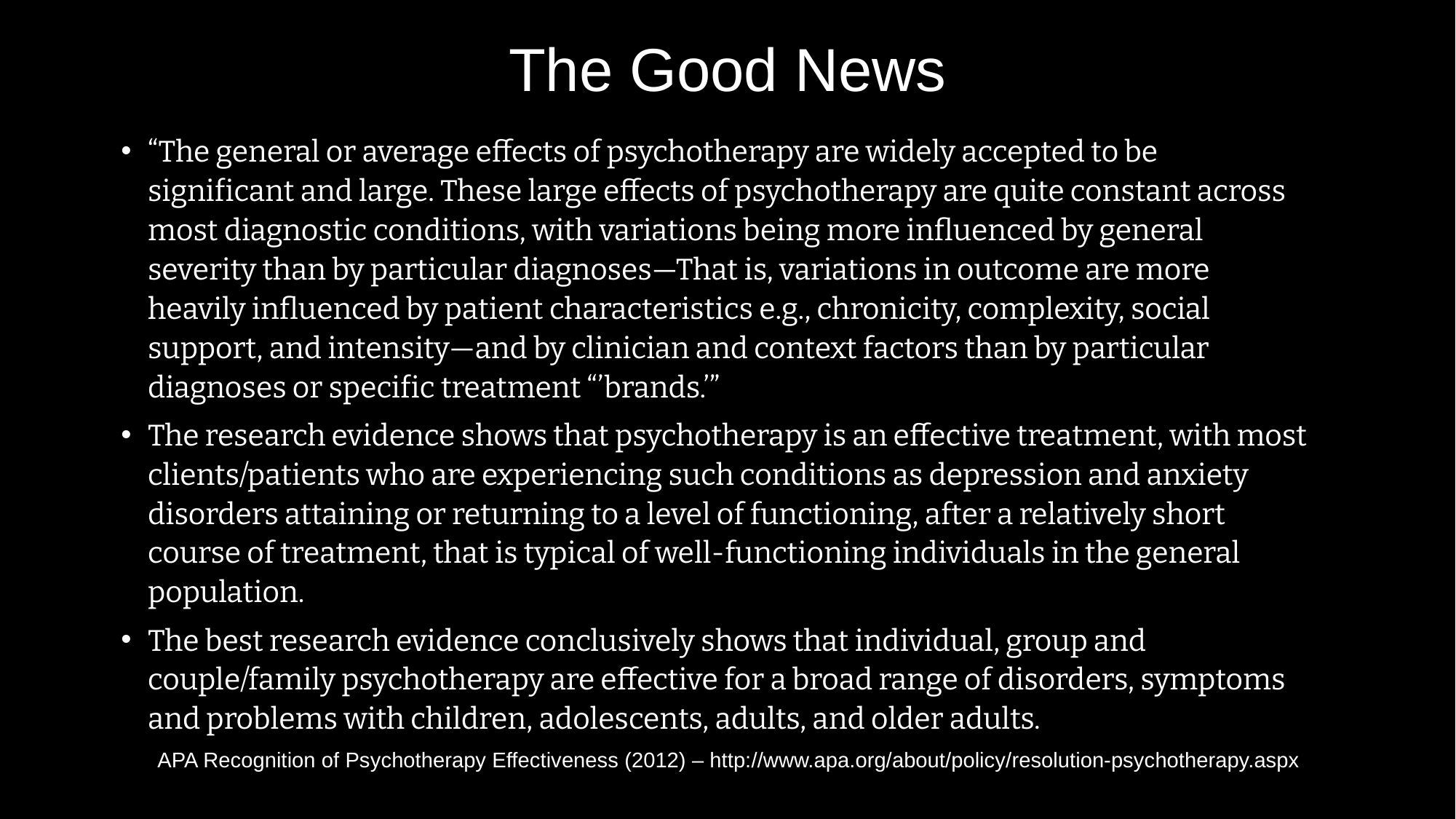

# The Good News
“The general or average effects of psychotherapy are widely accepted to be significant and large. These large effects of psychotherapy are quite constant across most diagnostic conditions, with variations being more influenced by general severity than by particular diagnoses—That is, variations in outcome are more heavily influenced by patient characteristics e.g., chronicity, complexity, social support, and intensity—and by clinician and context factors than by particular diagnoses or specific treatment “’brands.’”
The research evidence shows that psychotherapy is an effective treatment, with most clients/patients who are experiencing such conditions as depression and anxiety disorders attaining or returning to a level of functioning, after a relatively short course of treatment, that is typical of well-functioning individuals in the general population.
The best research evidence conclusively shows that individual, group and couple/family psychotherapy are effective for a broad range of disorders, symptoms and problems with children, adolescents, adults, and older adults.

APA Recognition of Psychotherapy Effectiveness (2012) – http://www.apa.org/about/policy/resolution-psychotherapy.aspx